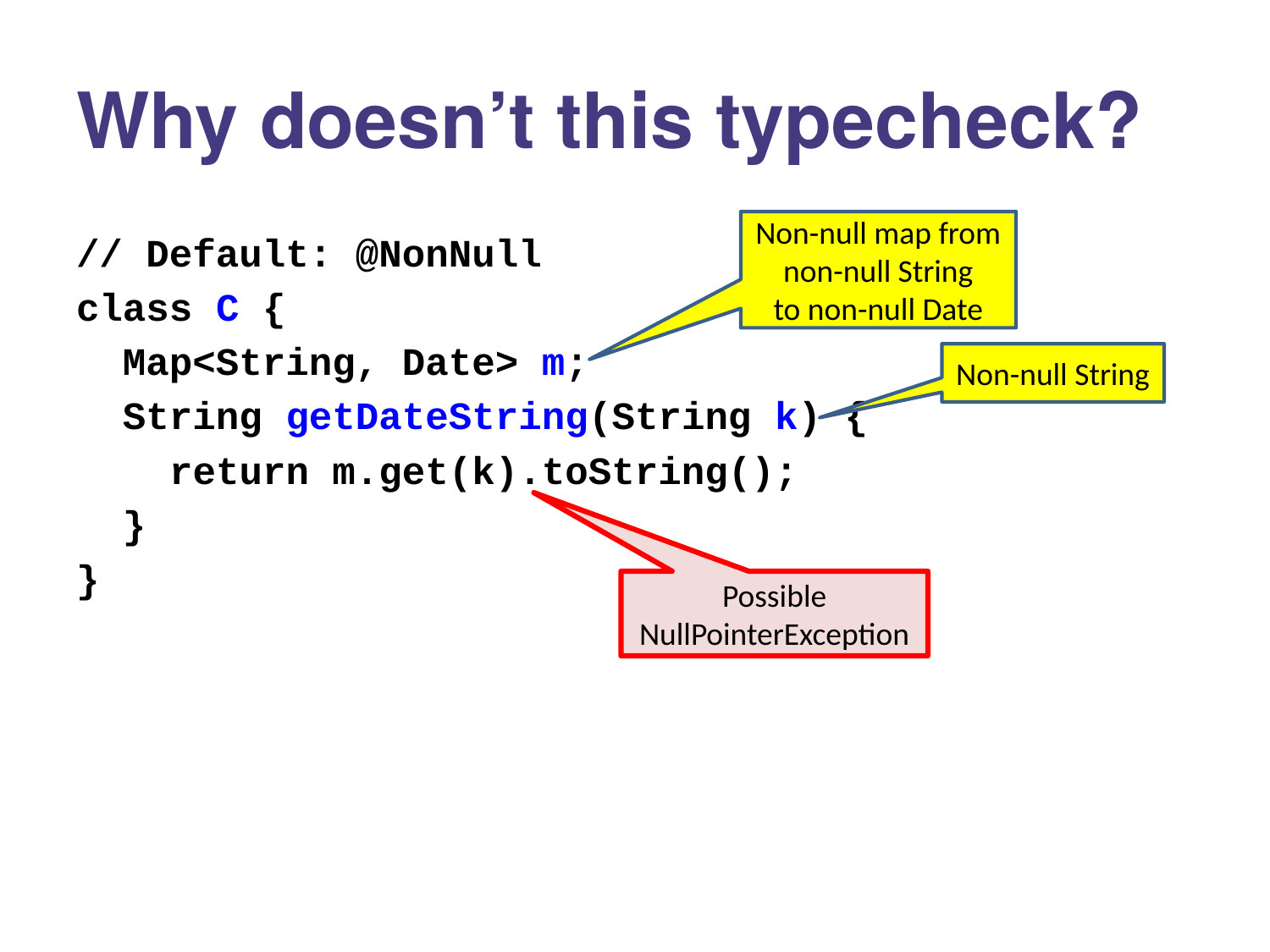

# Why doesn’t this typecheck?
Non-null map from non-null String
to non-null Date
// Default: @NonNull
class C {
  Map<String, Date> m;
  String getDateString(String k) {
    return m.get(k).toString();
  }
}
Non-null String
Possible NullPointerException